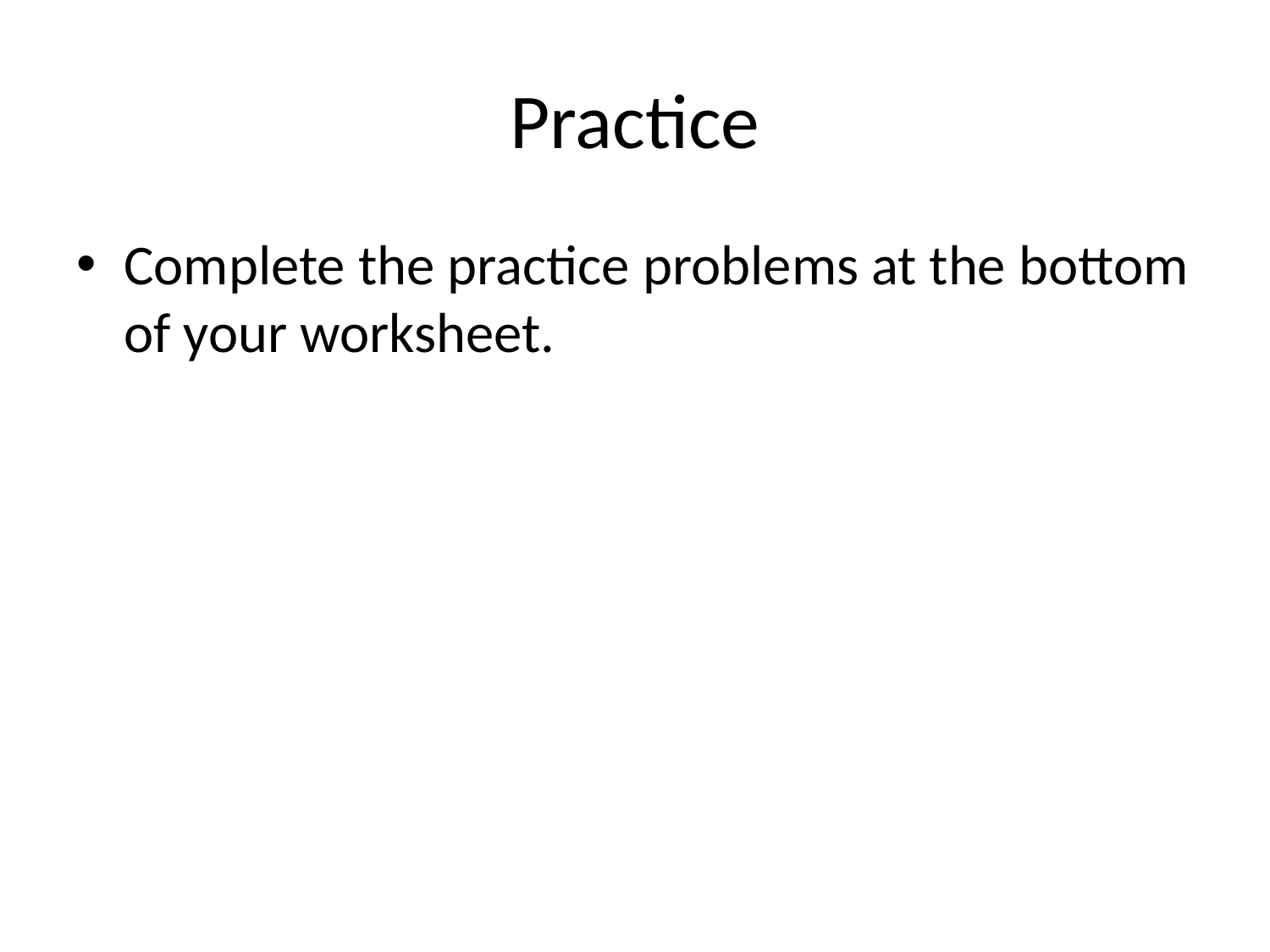

# Practice
Complete the practice problems at the bottom of your worksheet.